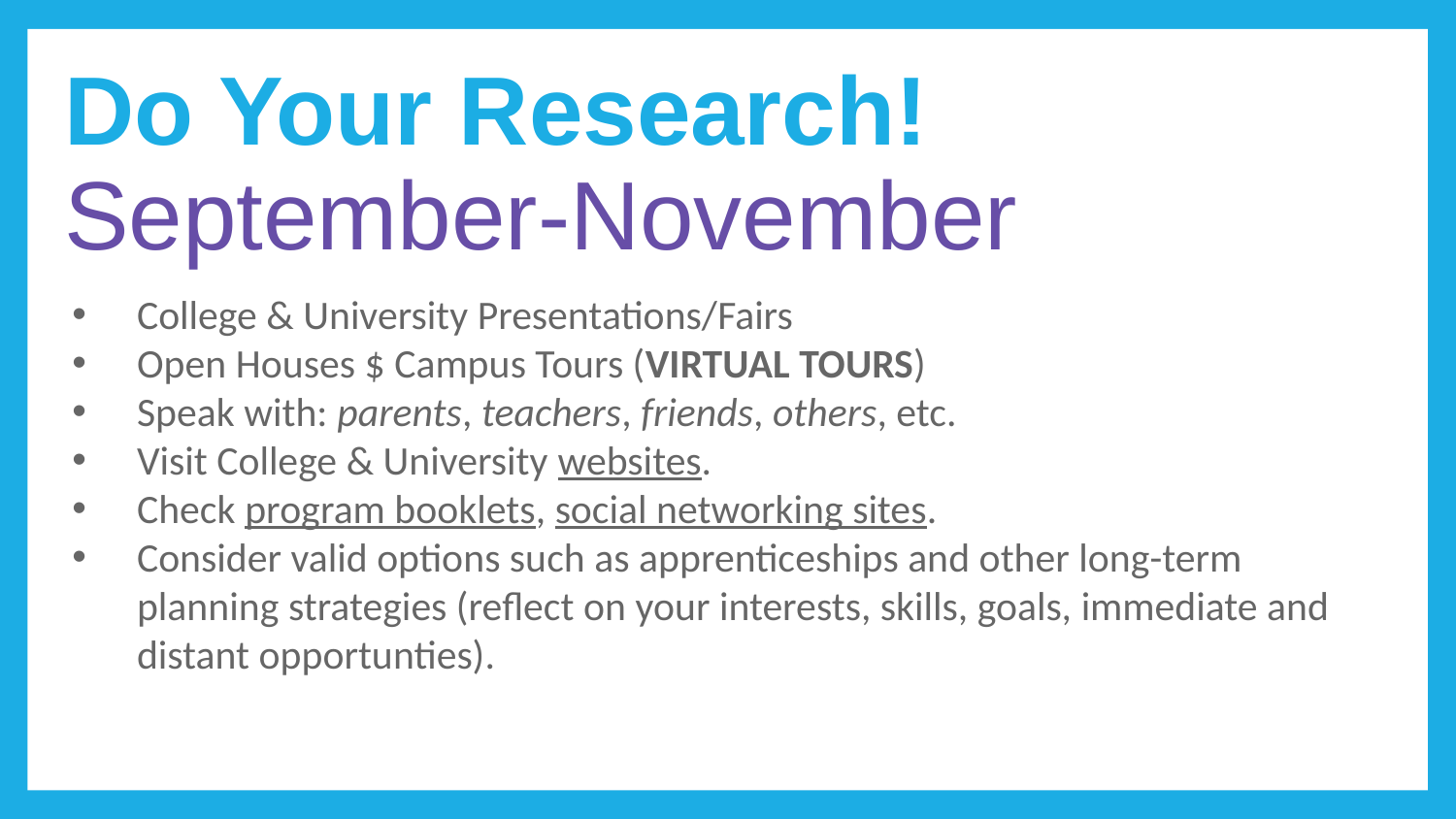

# Do Your Research!		September-November
College & University Presentations/Fairs
Open Houses $ Campus Tours (VIRTUAL TOURS)
Speak with: parents, teachers, friends, others, etc.
Visit College & University websites.
Check program booklets, social networking sites.
Consider valid options such as apprenticeships and other long-term planning strategies (reflect on your interests, skills, goals, immediate and distant opportunties).